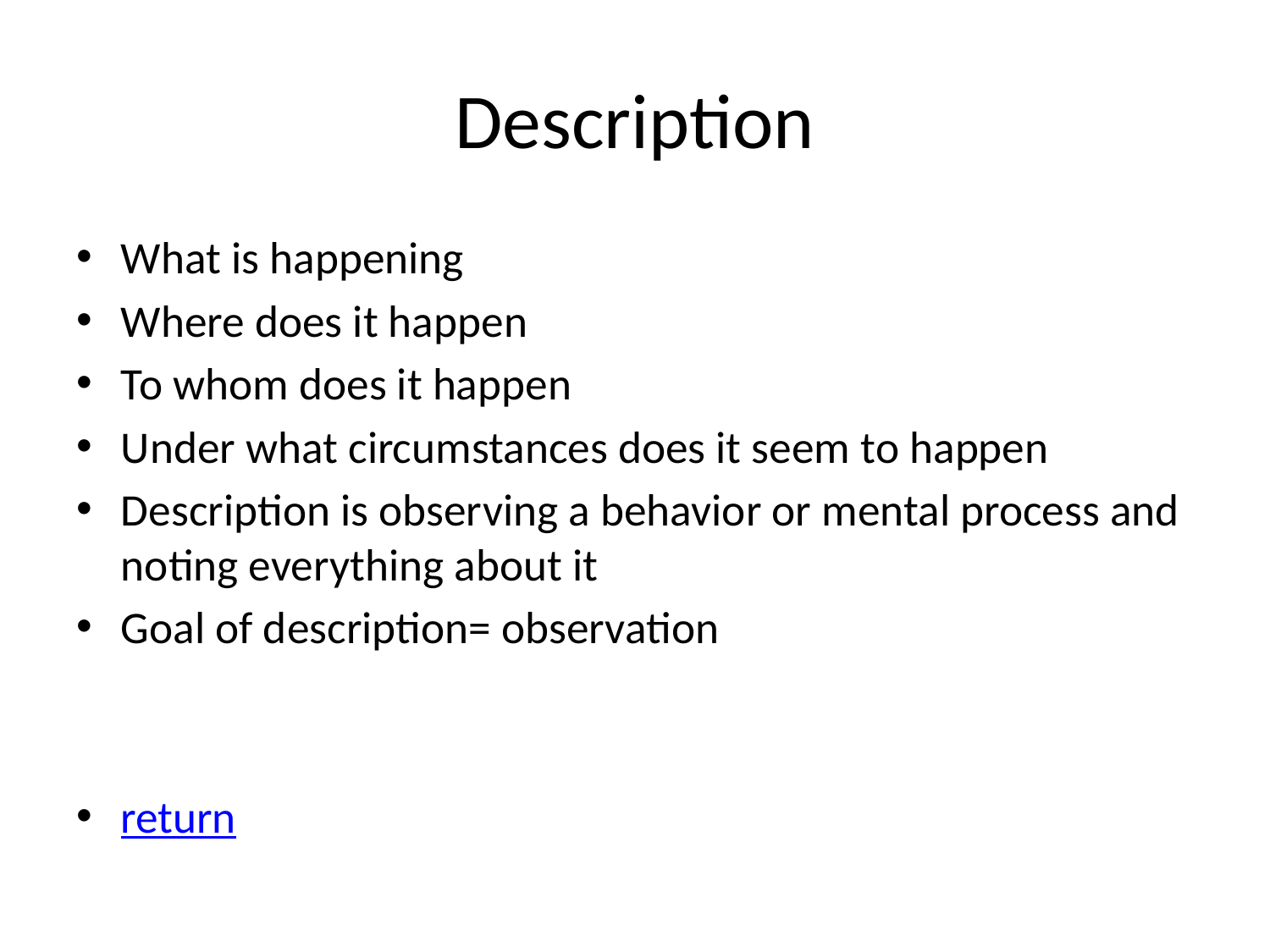

# Description
What is happening
Where does it happen
To whom does it happen
Under what circumstances does it seem to happen
Description is observing a behavior or mental process and noting everything about it
Goal of description= observation

return